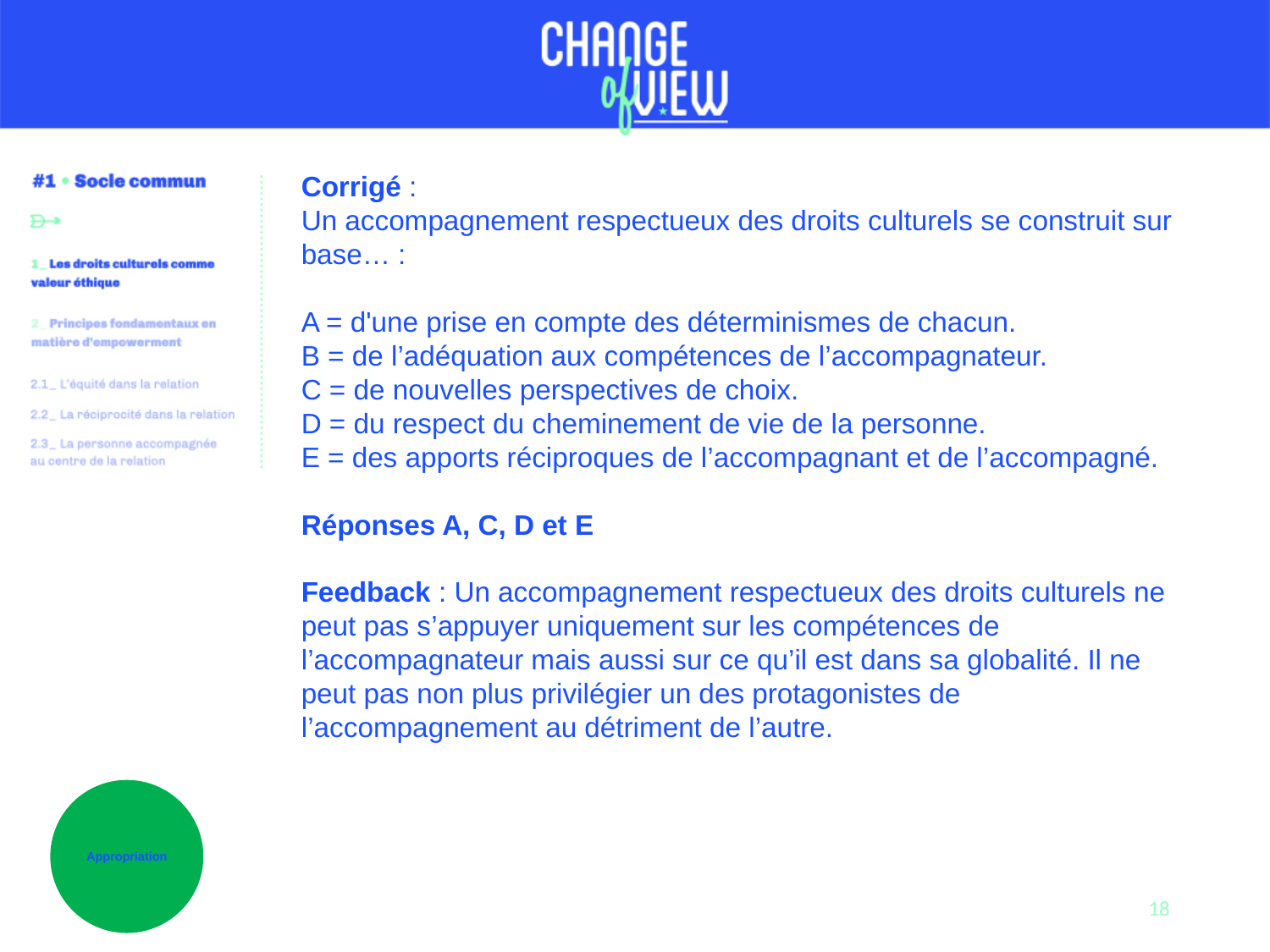

Corrigé :
Un accompagnement respectueux des droits culturels se construit sur base… :

A = d'une prise en compte des déterminismes de chacun.
B = de l’adéquation aux compétences de l’accompagnateur.
C = de nouvelles perspectives de choix.
D = du respect du cheminement de vie de la personne.
E = des apports réciproques de l’accompagnant et de l’accompagné.

Réponses A, C, D et E

Feedback : Un accompagnement respectueux des droits culturels ne peut pas s’appuyer uniquement sur les compétences de l’accompagnateur mais aussi sur ce qu’il est dans sa globalité. Il ne peut pas non plus privilégier un des protagonistes de l’accompagnement au détriment de l’autre.
Appropriation
18